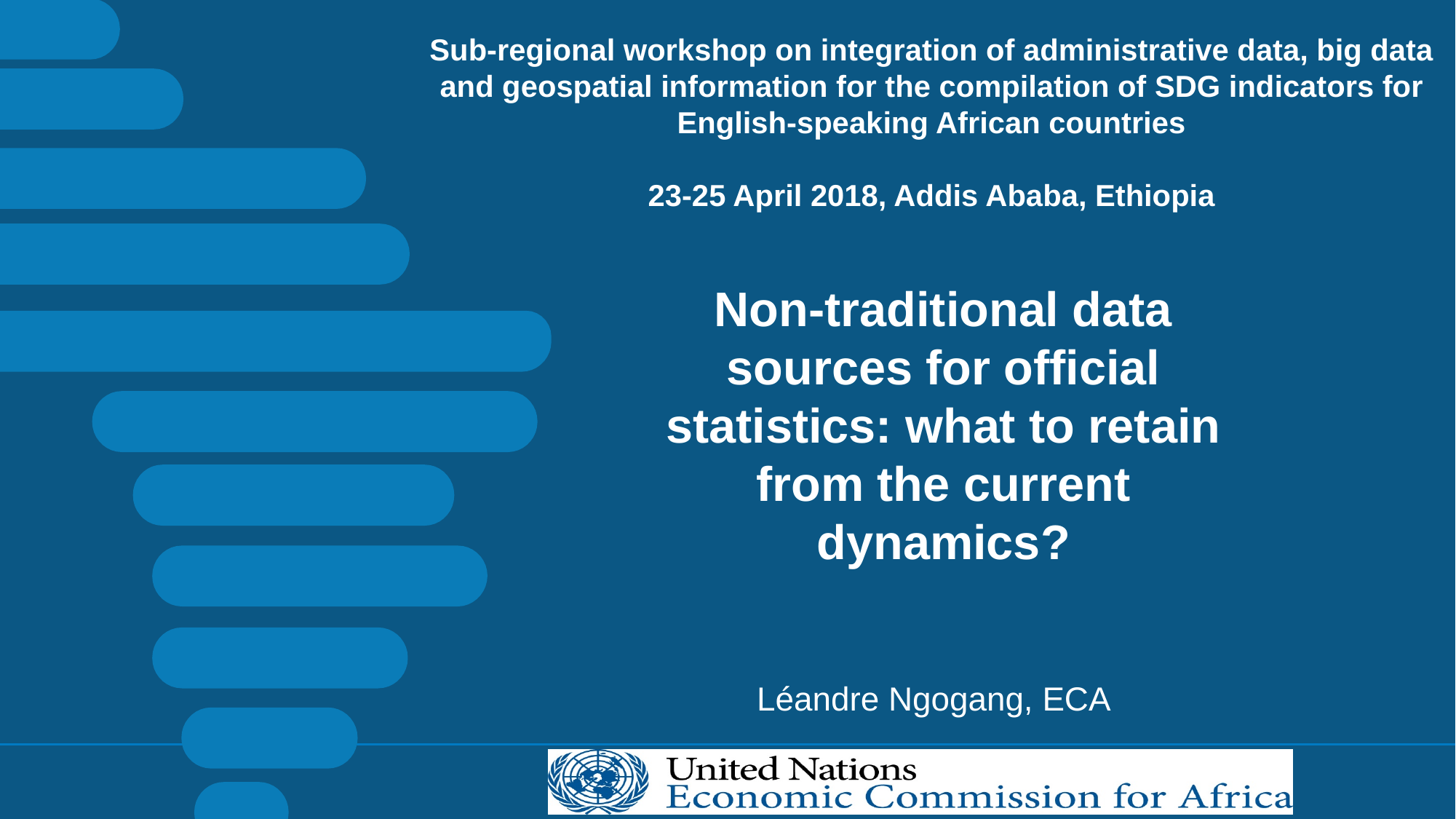

# Sub-regional workshop on integration of administrative data, big data and geospatial information for the compilation of SDG indicators for English-speaking African countries   23-25 April 2018, Addis Ababa, Ethiopia

Non-traditional data sources for official statistics: what to retain from the current dynamics?

Léandre Ngogang, ECA